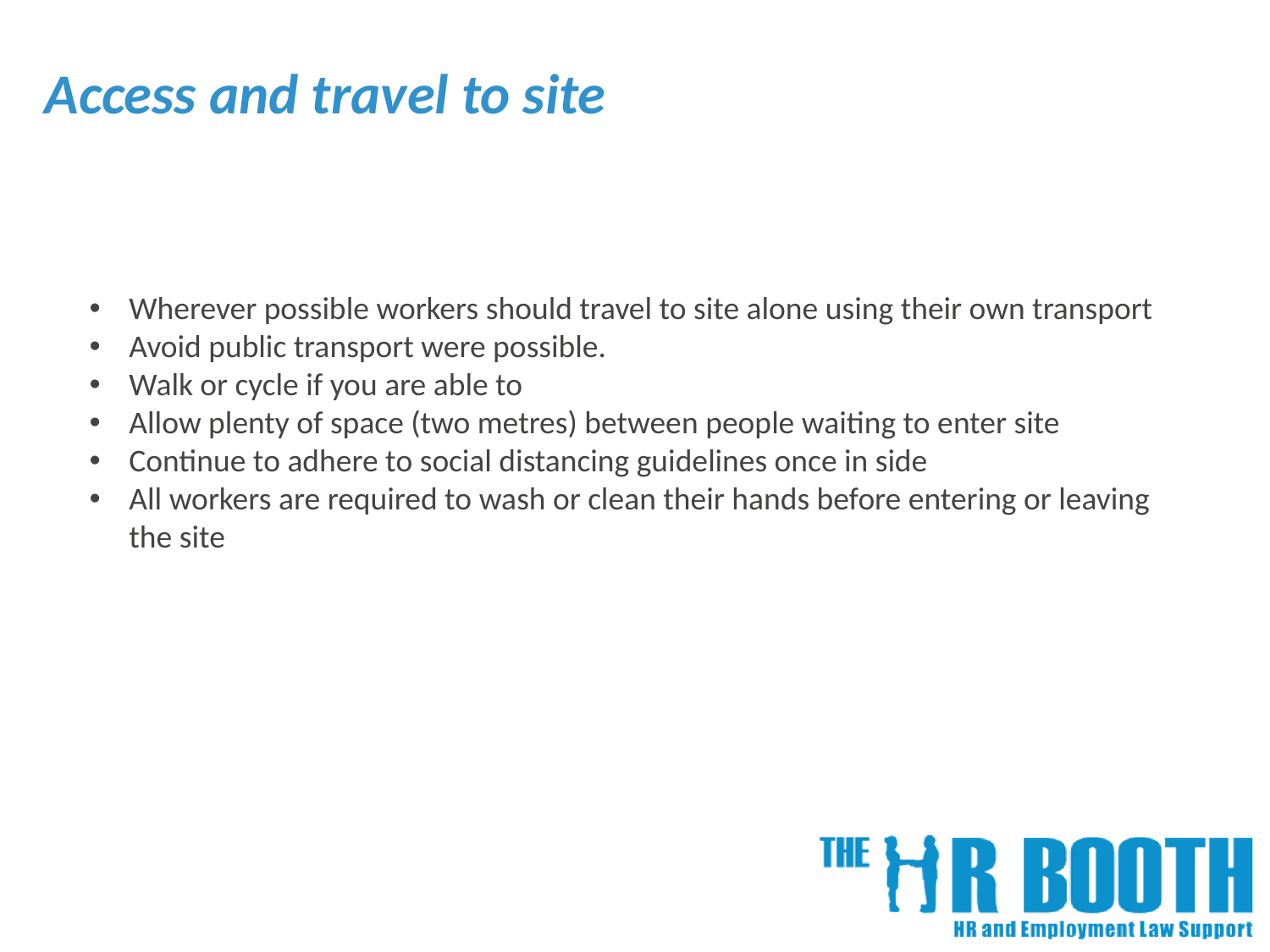

# Access and travel to site

Wherever possible workers should travel to site alone using their own transport
Avoid public transport were possible.
Walk or cycle if you are able to
Allow plenty of space (two metres) between people waiting to enter site
Continue to adhere to social distancing guidelines once in side
All workers are required to wash or clean their hands before entering or leaving the site